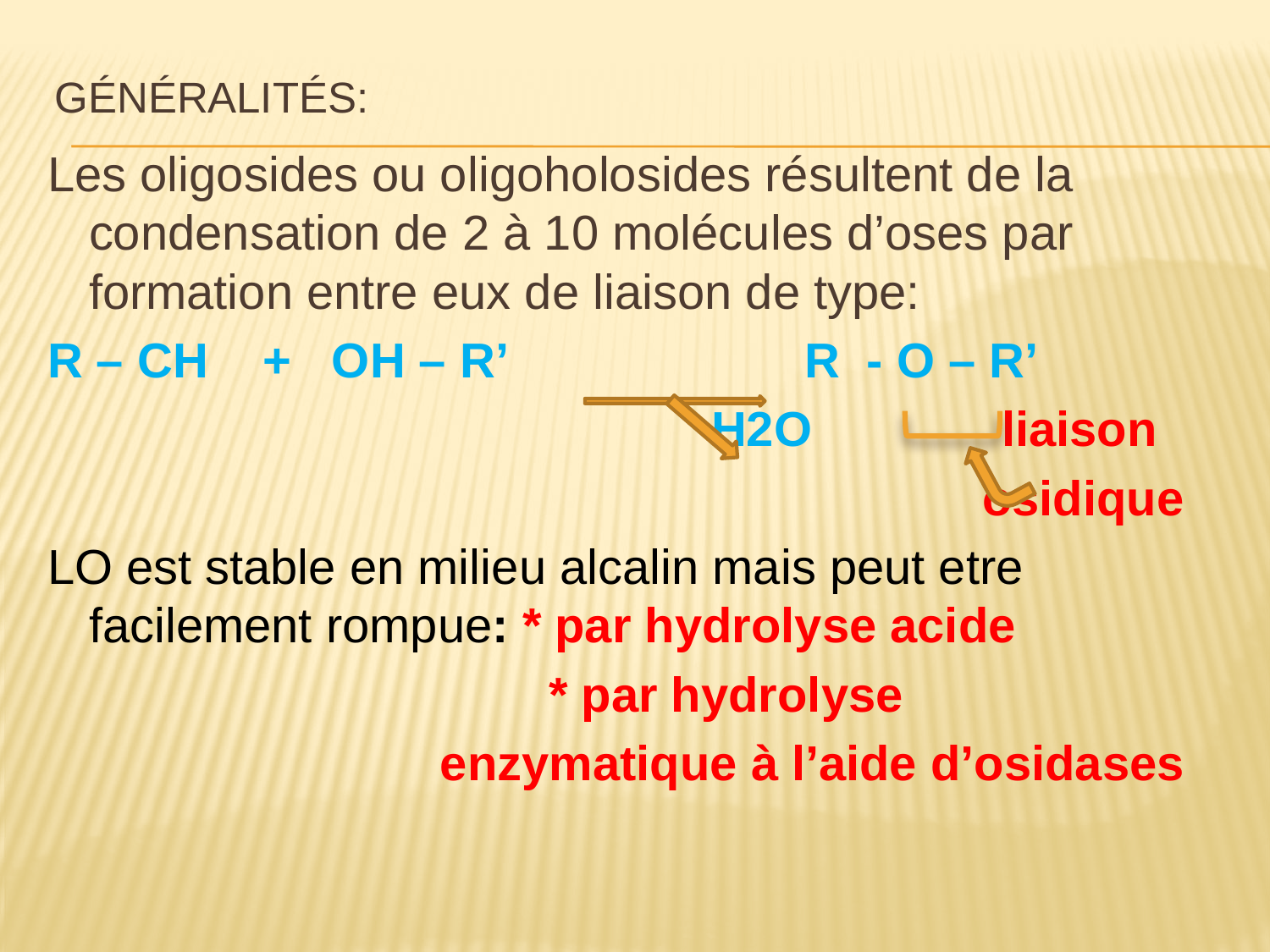

# Généralités:
Les oligosides ou oligoholosides résultent de la condensation de 2 à 10 molécules d’oses par formation entre eux de liaison de type:
R – CH    +   OH – R’                      R  - O – R’
                                                 H2O              liaison
                                                                     osidique
LO est stable en milieu alcalin mais peut etre facilement rompue: * par hydrolyse acide
                                     * par hydrolyse
                             enzymatique à l’aide d’osidases